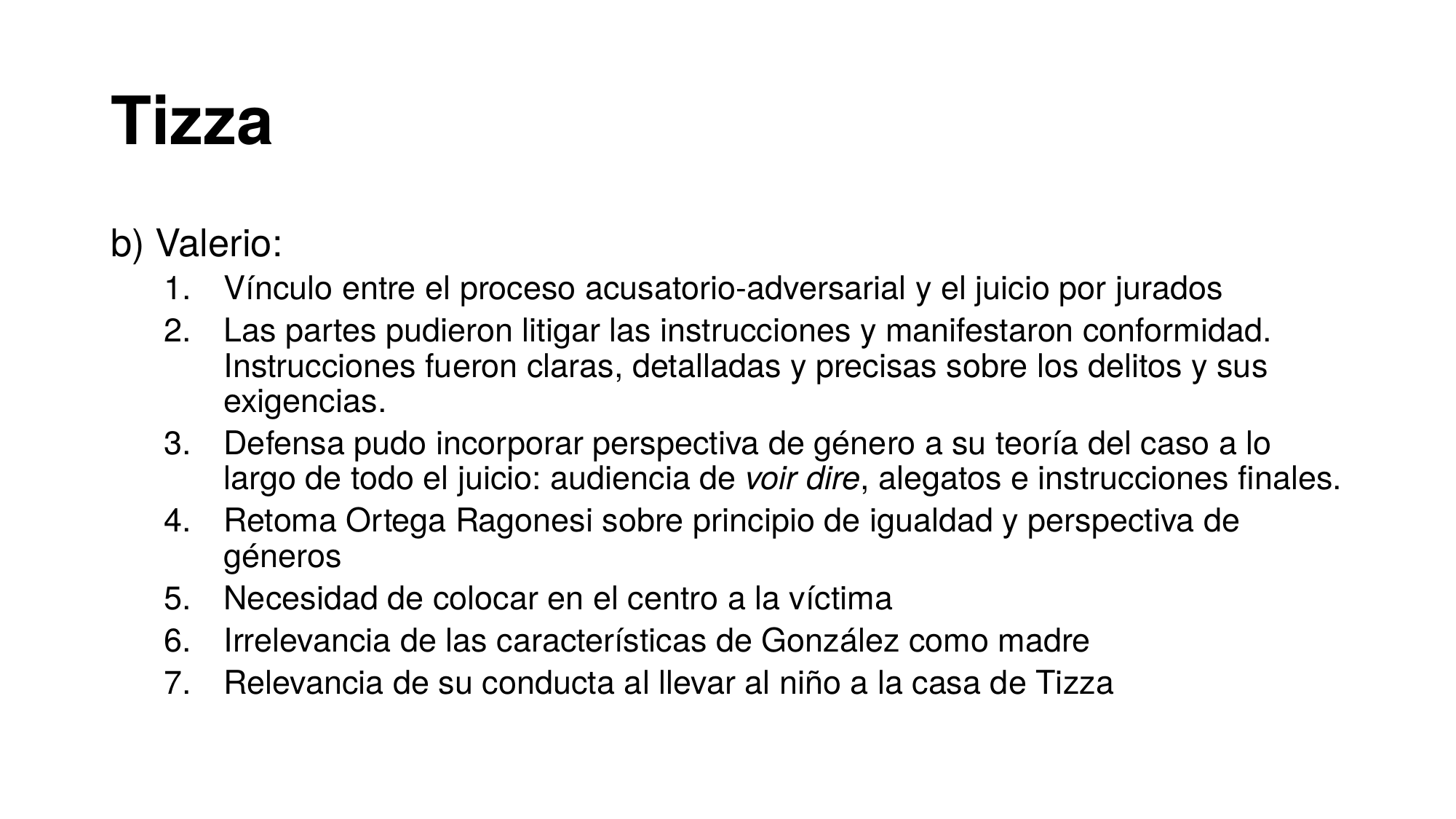

# Tizza
b) Valerio:
Vínculo entre el proceso acusatorio-adversarial y el juicio por jurados
Las partes pudieron litigar las instrucciones y manifestaron conformidad. Instrucciones fueron claras, detalladas y precisas sobre los delitos y sus exigencias.
Defensa pudo incorporar perspectiva de género a su teoría del caso a lo largo de todo el juicio: audiencia de voir dire, alegatos e instrucciones finales.
Retoma Ortega Ragonesi sobre principio de igualdad y perspectiva de géneros
Necesidad de colocar en el centro a la víctima
Irrelevancia de las características de González como madre
Relevancia de su conducta al llevar al niño a la casa de Tizza